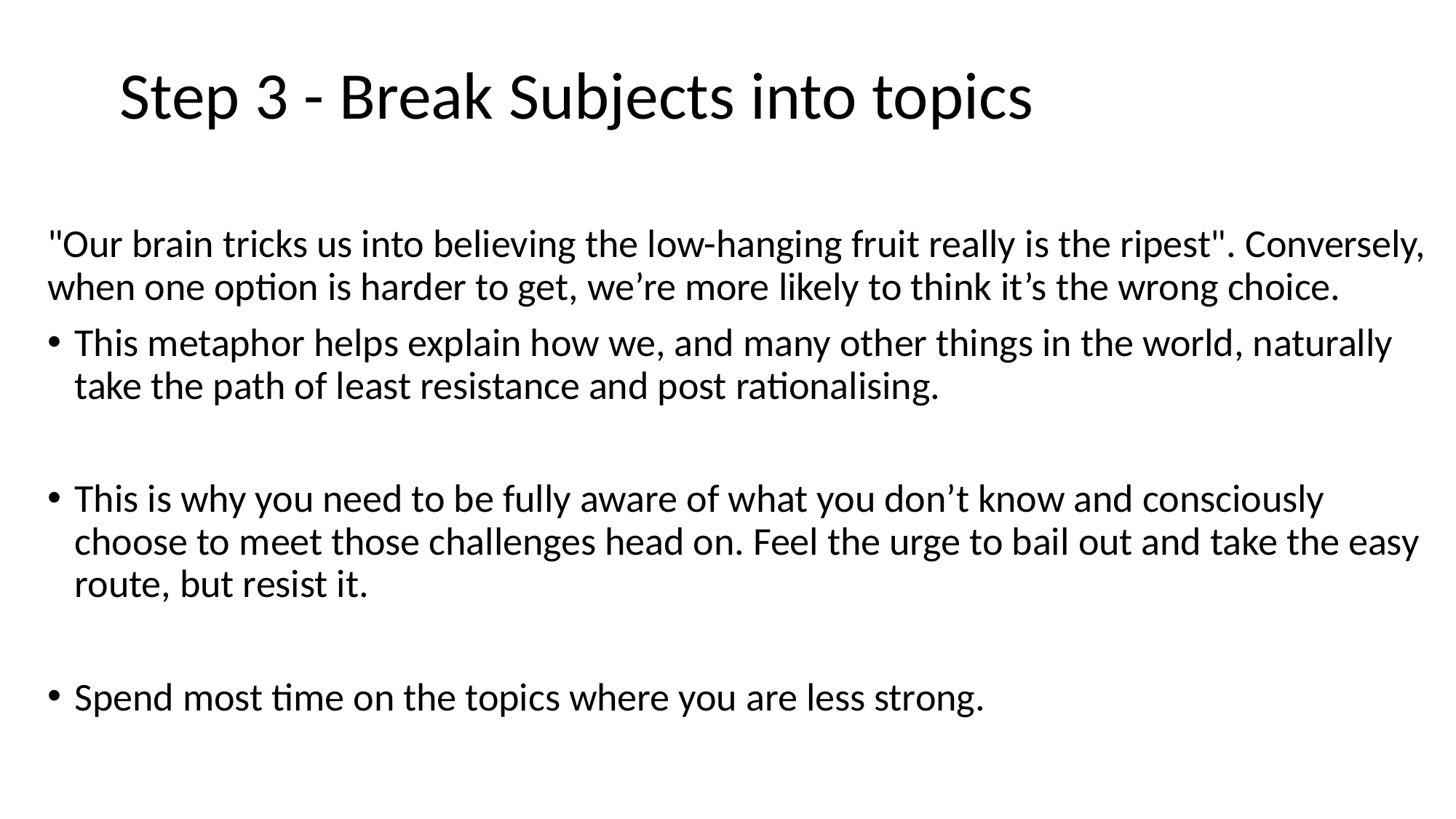

# Step 3 - Break Subjects into topics
"Our brain tricks us into believing the low-hanging fruit really is the ripest". Conversely, when one option is harder to get, we’re more likely to think it’s the wrong choice.
This metaphor helps explain how we, and many other things in the world, naturally take the path of least resistance and post rationalising.

This is why you need to be fully aware of what you don’t know and consciously choose to meet those challenges head on. Feel the urge to bail out and take the easy route, but resist it.

Spend most time on the topics where you are less strong.